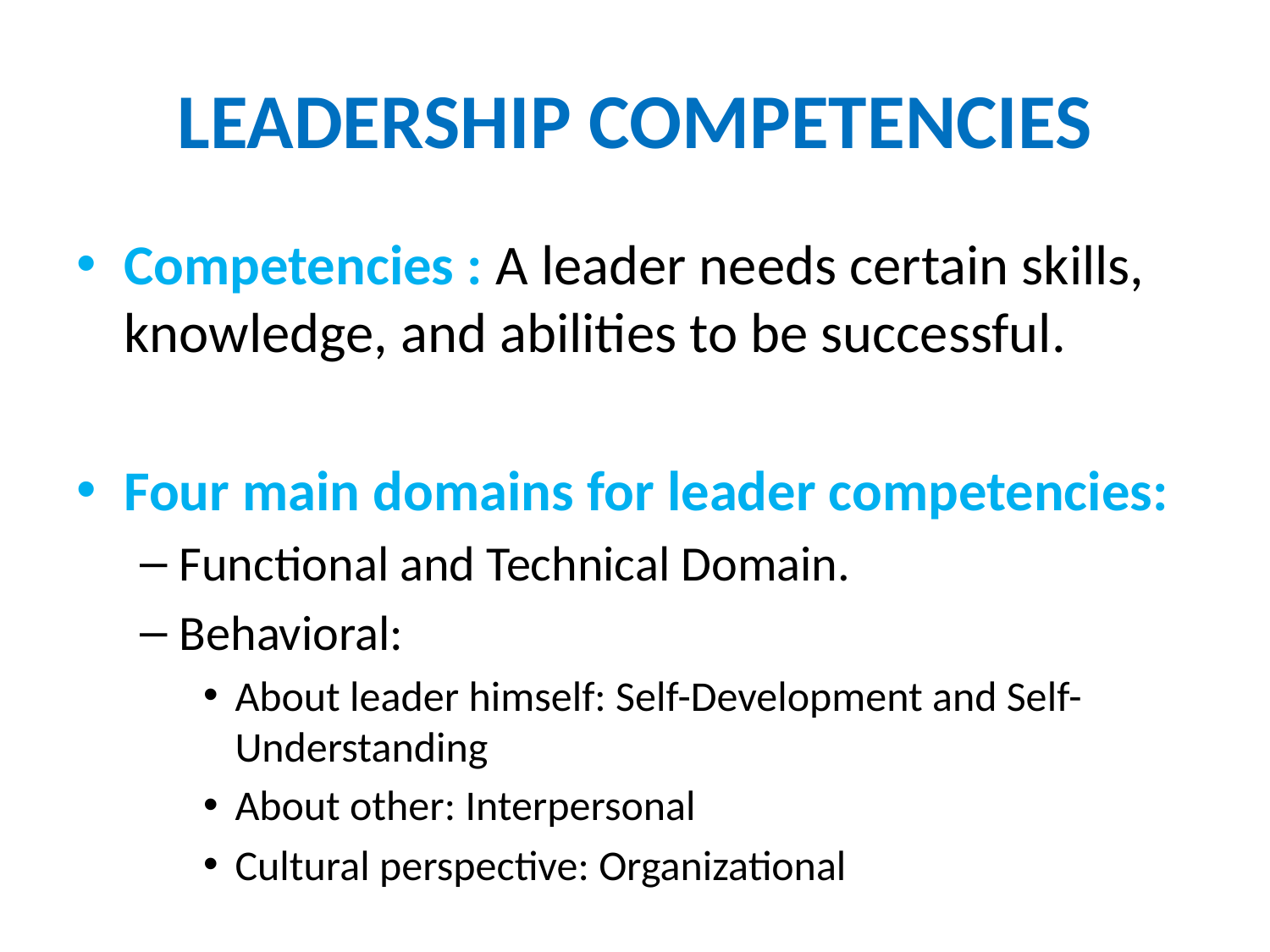

# LEADERSHIP COMPETENCIES
Competencies : A leader needs certain skills, knowledge, and abilities to be successful.

Four main domains for leader competencies:
Functional and Technical Domain.
Behavioral:
About leader himself: Self-Development and Self-Understanding
About other: Interpersonal
Cultural perspective: Organizational